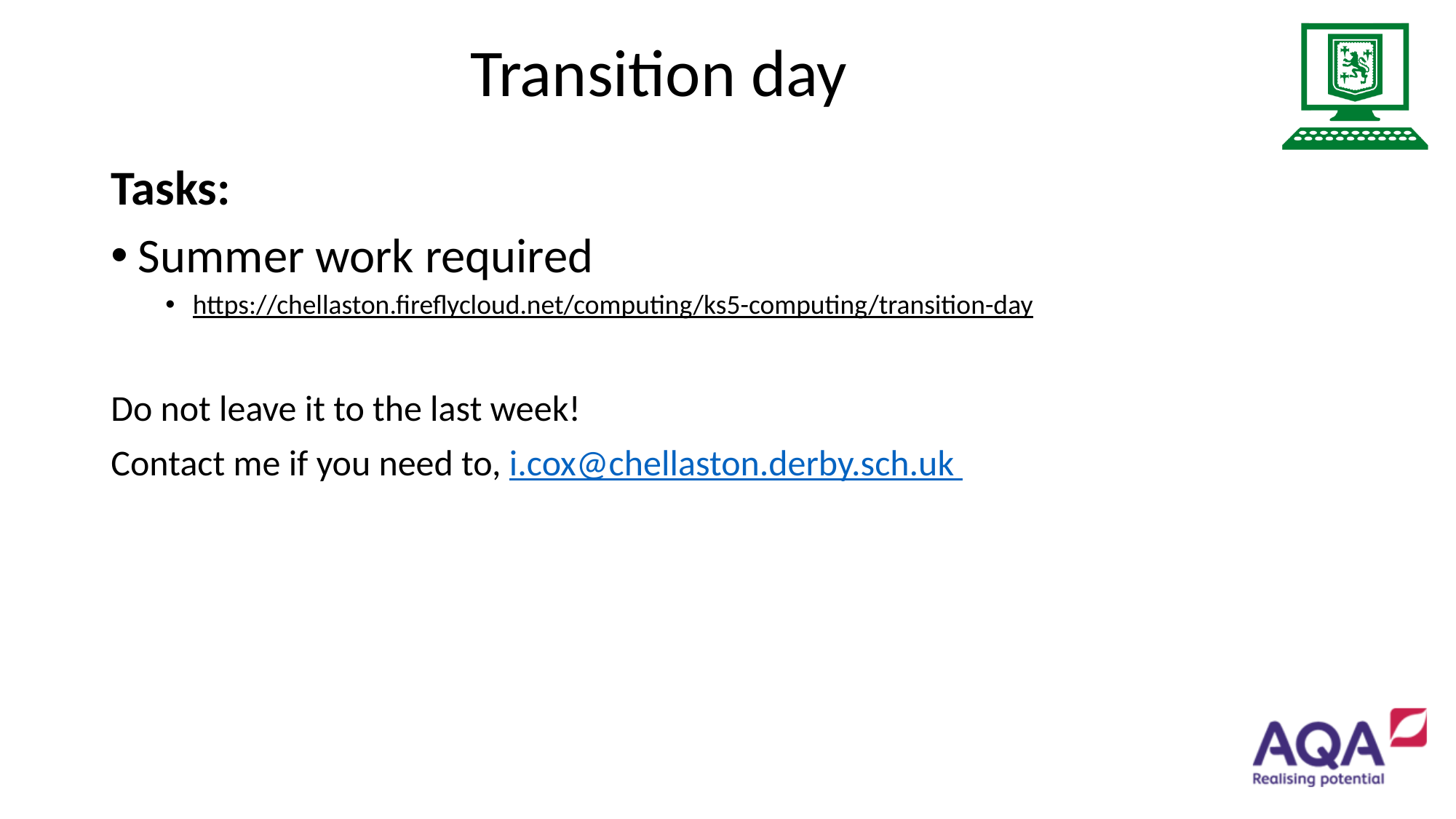

# Transition day
Tasks:
Summer work required
https://chellaston.fireflycloud.net/computing/ks5-computing/transition-day

Do not leave it to the last week!
Contact me if you need to, i.cox@chellaston.derby.sch.uk